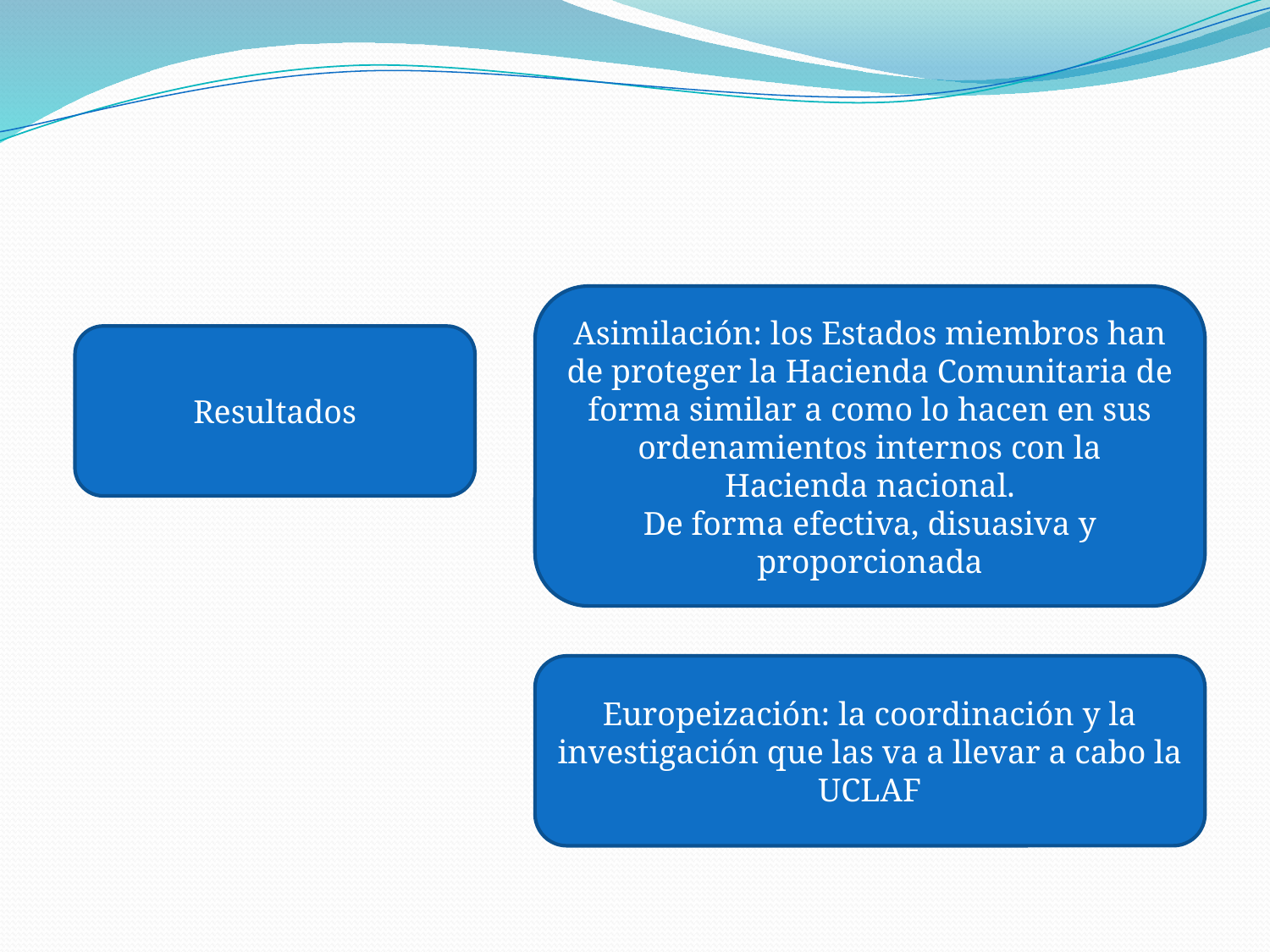

#
Asimilación: los Estados miembros han de proteger la Hacienda Comunitaria de forma similar a como lo hacen en sus ordenamientos internos con la Hacienda nacional.
De forma efectiva, disuasiva y proporcionada
Resultados
Europeización: la coordinación y la investigación que las va a llevar a cabo la UCLAF